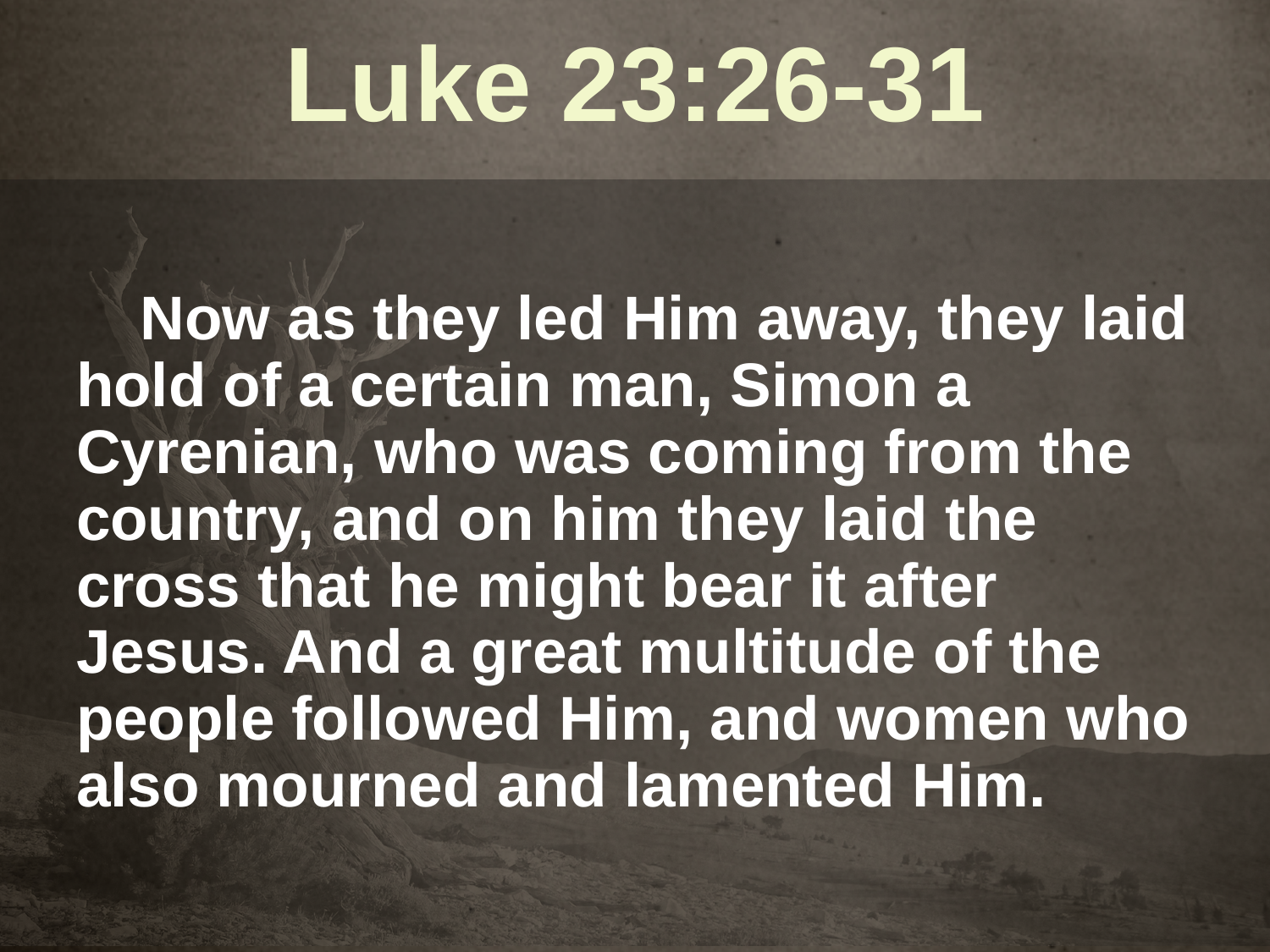

# Luke 23:26-31
Now as they led Him away, they laid hold of a certain man, Simon a Cyrenian, who was coming from the country, and on him they laid the cross that he might bear it after Jesus. And a great multitude of the people followed Him, and women who also mourned and lamented Him.